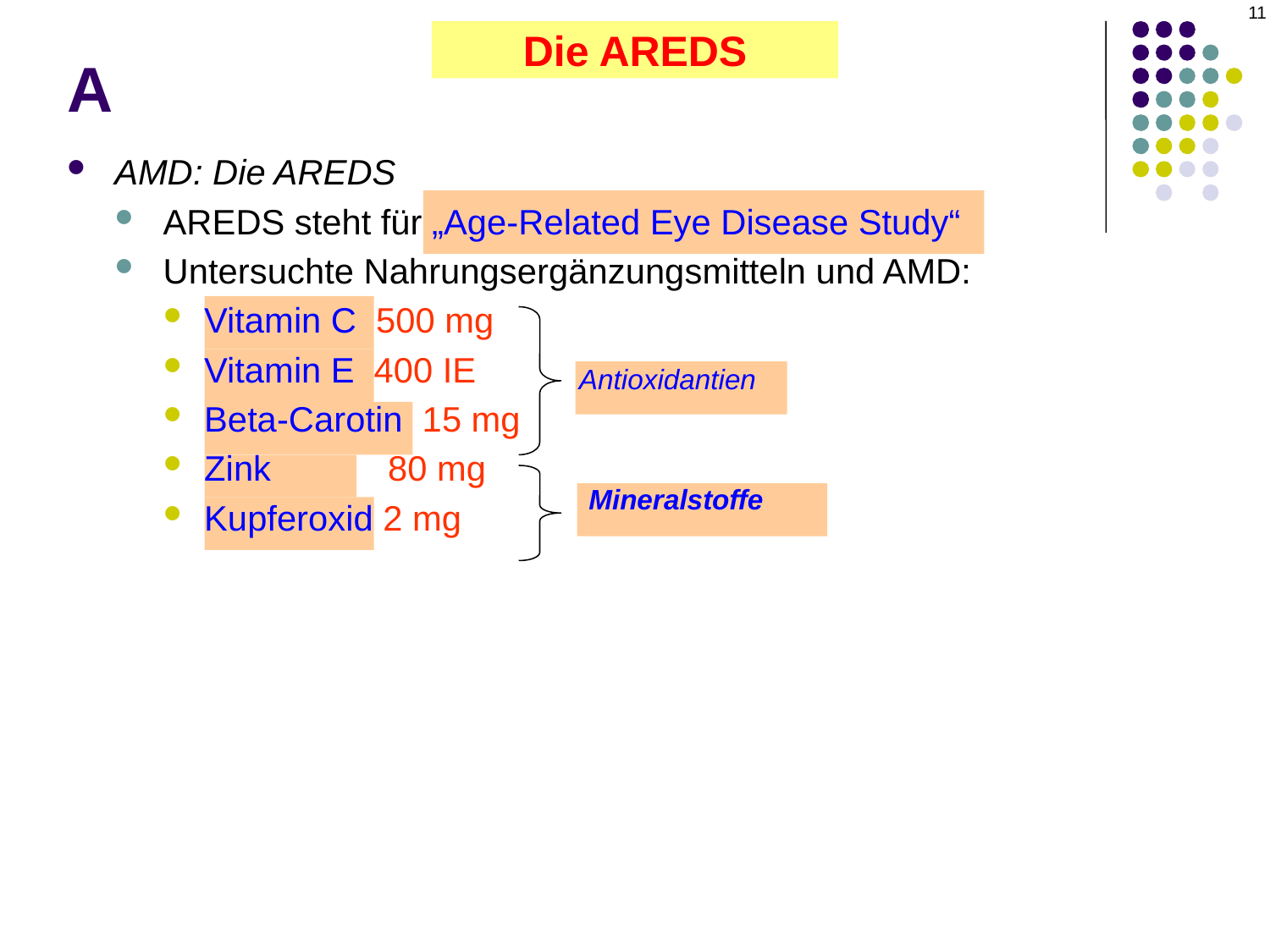

11
# A
Die AREDS
AMD
AMD: Die AREDS
AREDS steht für „Age-Related Eye Disease Study“
Untersuchte Nahrungsergänzungsmitteln und AMD:
Vitamin C  500 mg
Vitamin E  400 IE
Beta-Carotin  15 mg
Zink            80 mg
Kupferoxid 2 mg

Antioxidantien

Mineralstoffe